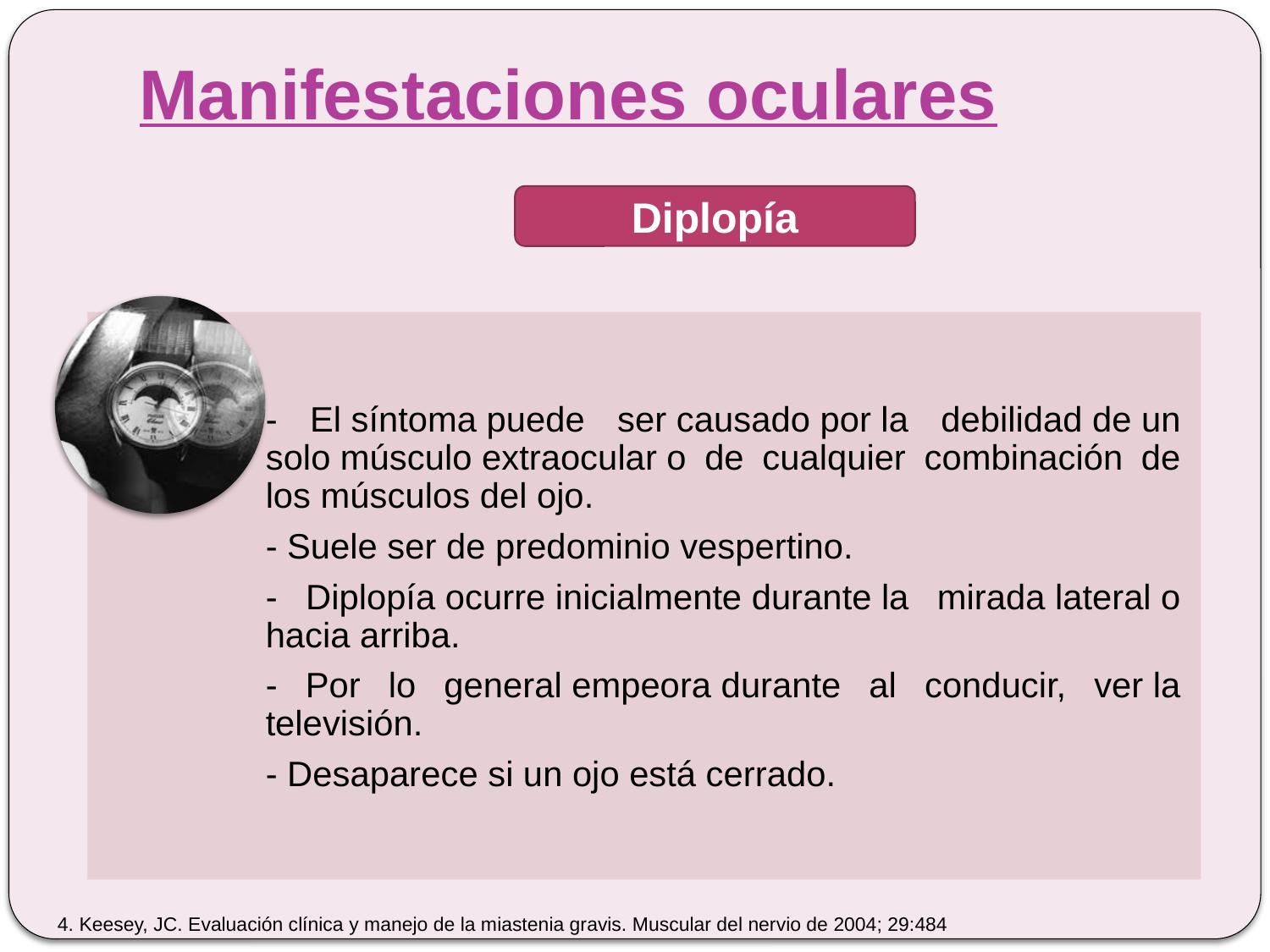

# Manifestaciones oculares
Diplopía

- El síntoma puede ser causado por la debilidad de un solo músculo extraocular o de cualquier combinación de los músculos del ojo.
- Suele ser de predominio vespertino.
- Diplopía ocurre inicialmente durante la mirada lateral o hacia arriba.
- Por lo general empeora durante al conducir, ver la televisión.
- Desaparece si un ojo está cerrado.

4. Keesey, JC. Evaluación clínica y manejo de la miastenia gravis. Muscular del nervio de 2004; 29:484